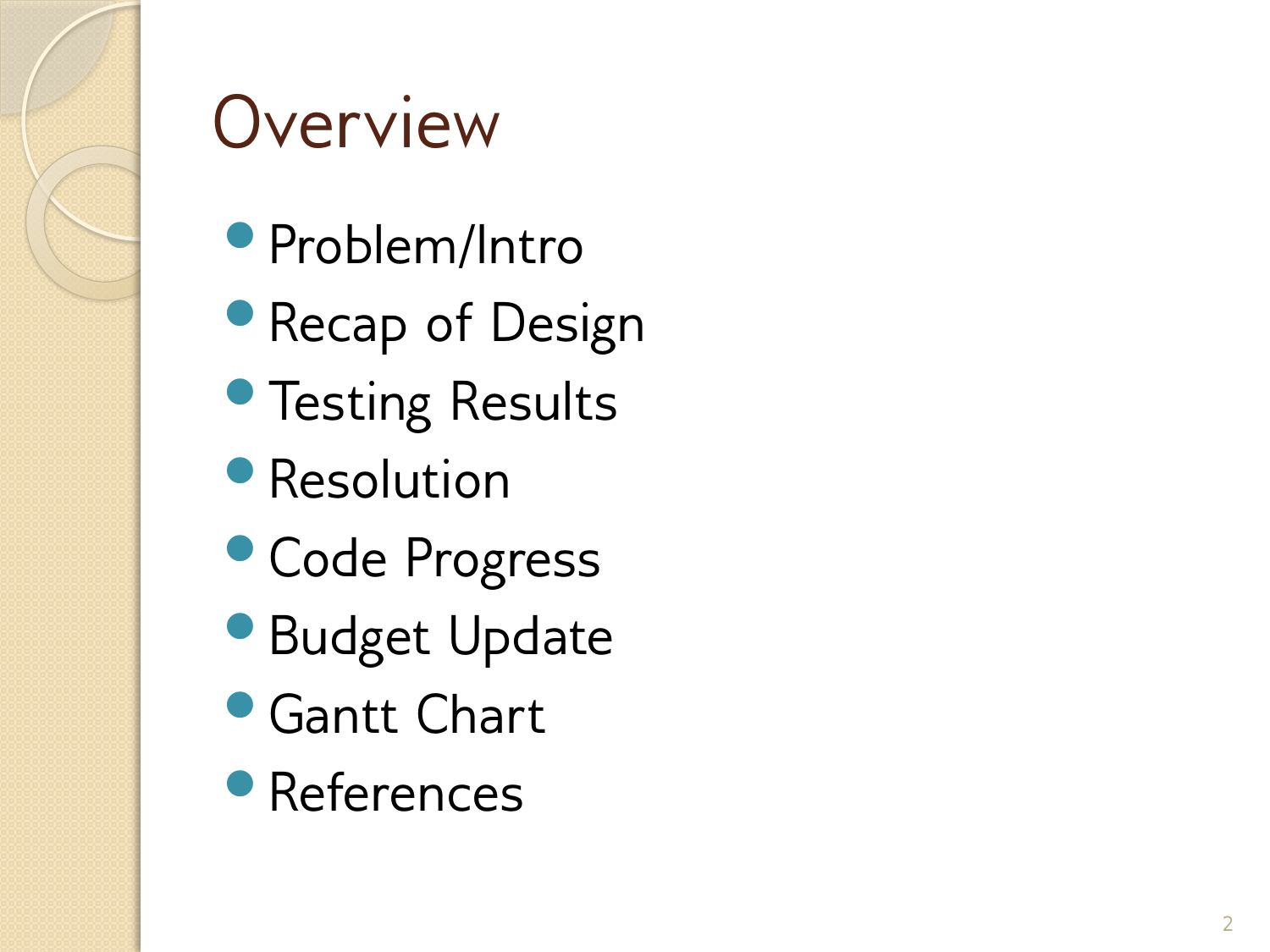

# Overview
Problem/Intro
Recap of Design
Testing Results
Resolution
Code Progress
Budget Update
Gantt Chart
References
2